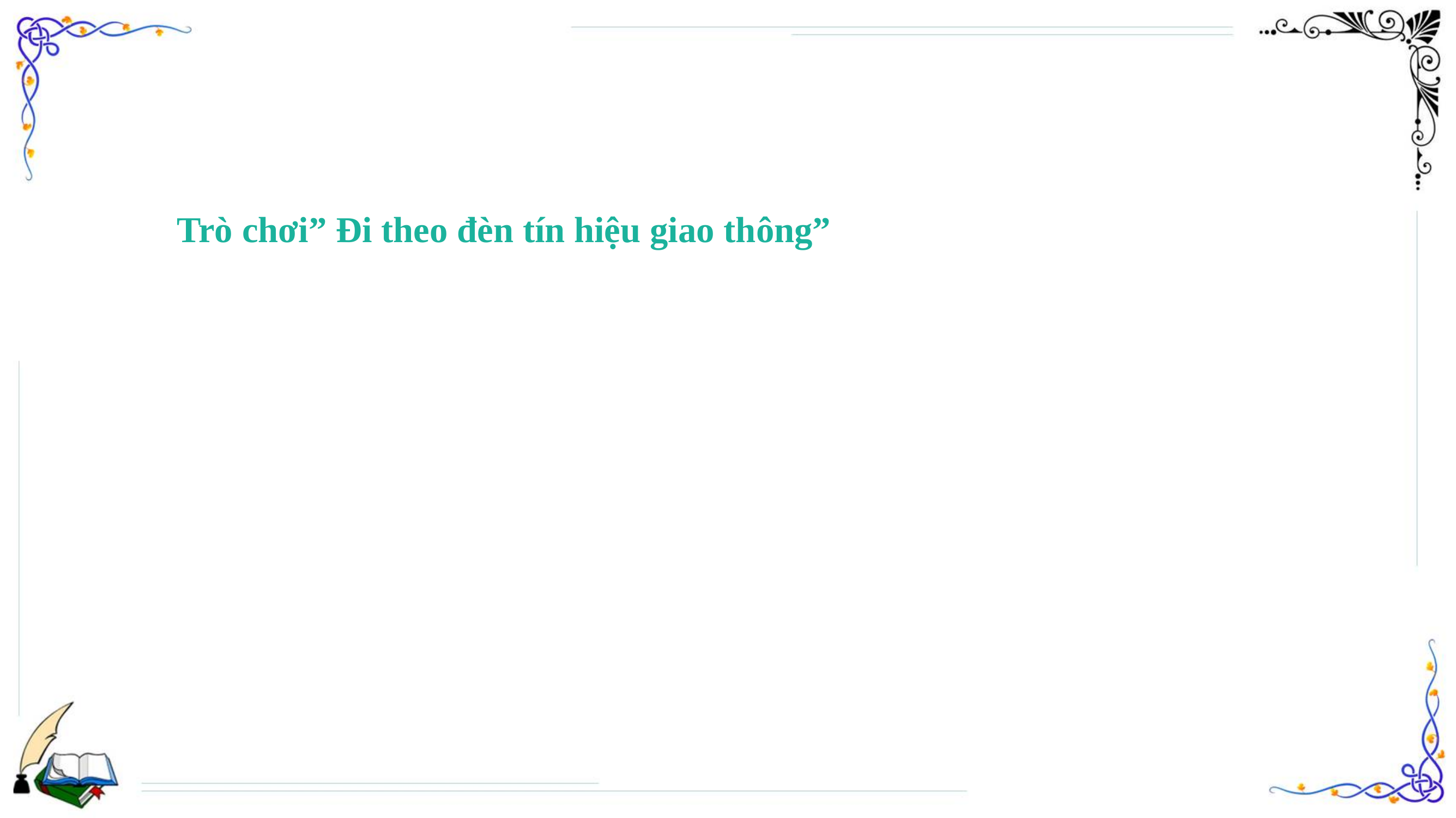

Trò chơi” Đi theo đèn tín hiệu giao thông”